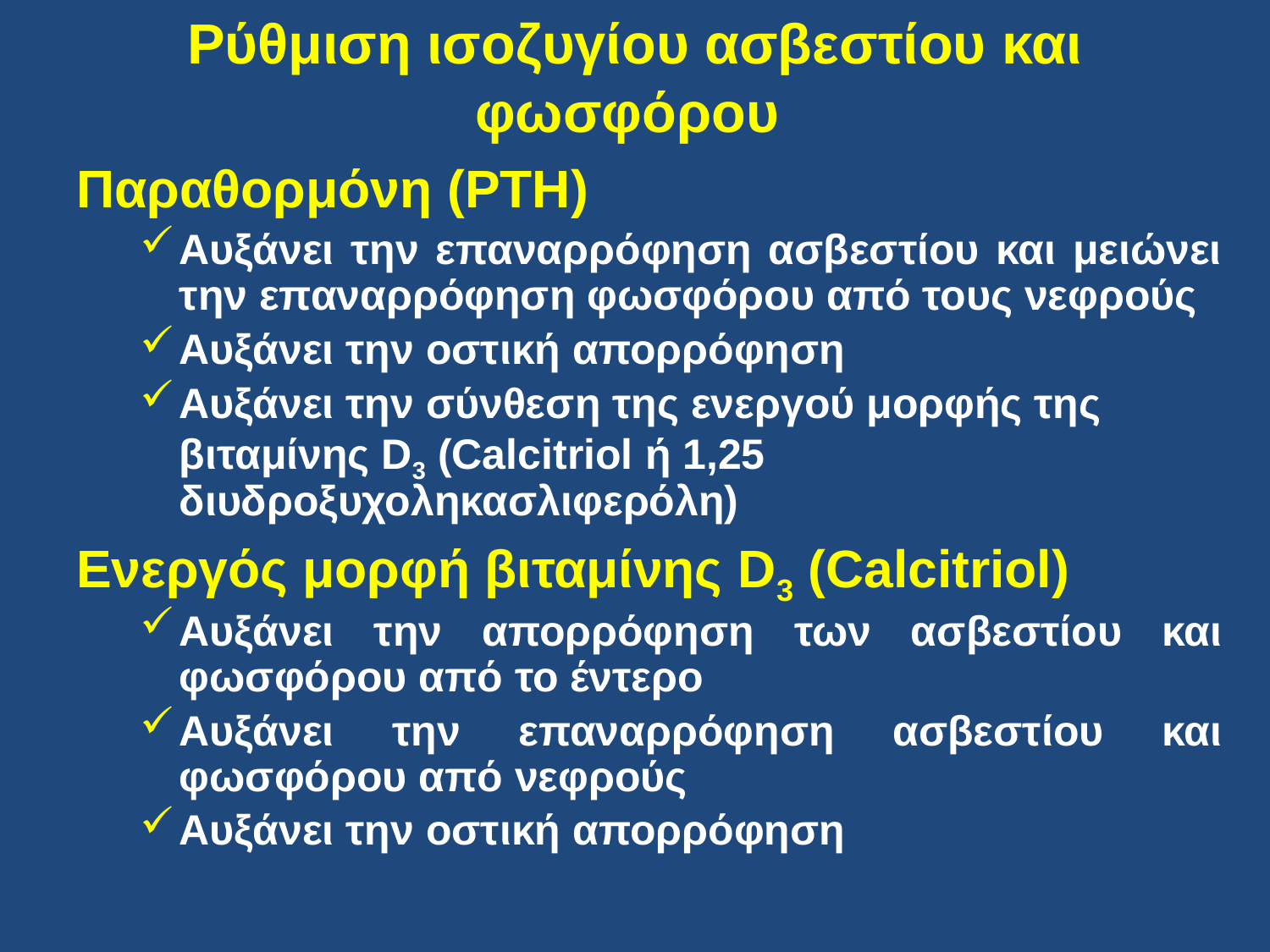

# Ρύθμιση ισοζυγίου ασβεστίου και φωσφόρου
Παραθορμόνη (PTH)
Αυξάνει την επαναρρόφηση ασβεστίου και μειώνει την επαναρρόφηση φωσφόρου από τους νεφρούς
Αυξάνει την οστική απορρόφηση
Αυξάνει την σύνθεση της ενεργού μορφής της βιταμίνης D3 (Calcitriol ή 1,25 διυδροξυχοληκασλιφερόλη)
Ενεργός μορφή βιταμίνης D3 (Calcitriol)
Αυξάνει την απορρόφηση των ασβεστίου και φωσφόρου από το έντερο
Αυξάνει την επαναρρόφηση ασβεστίου και φωσφόρου από νεφρούς
Αυξάνει την οστική απορρόφηση